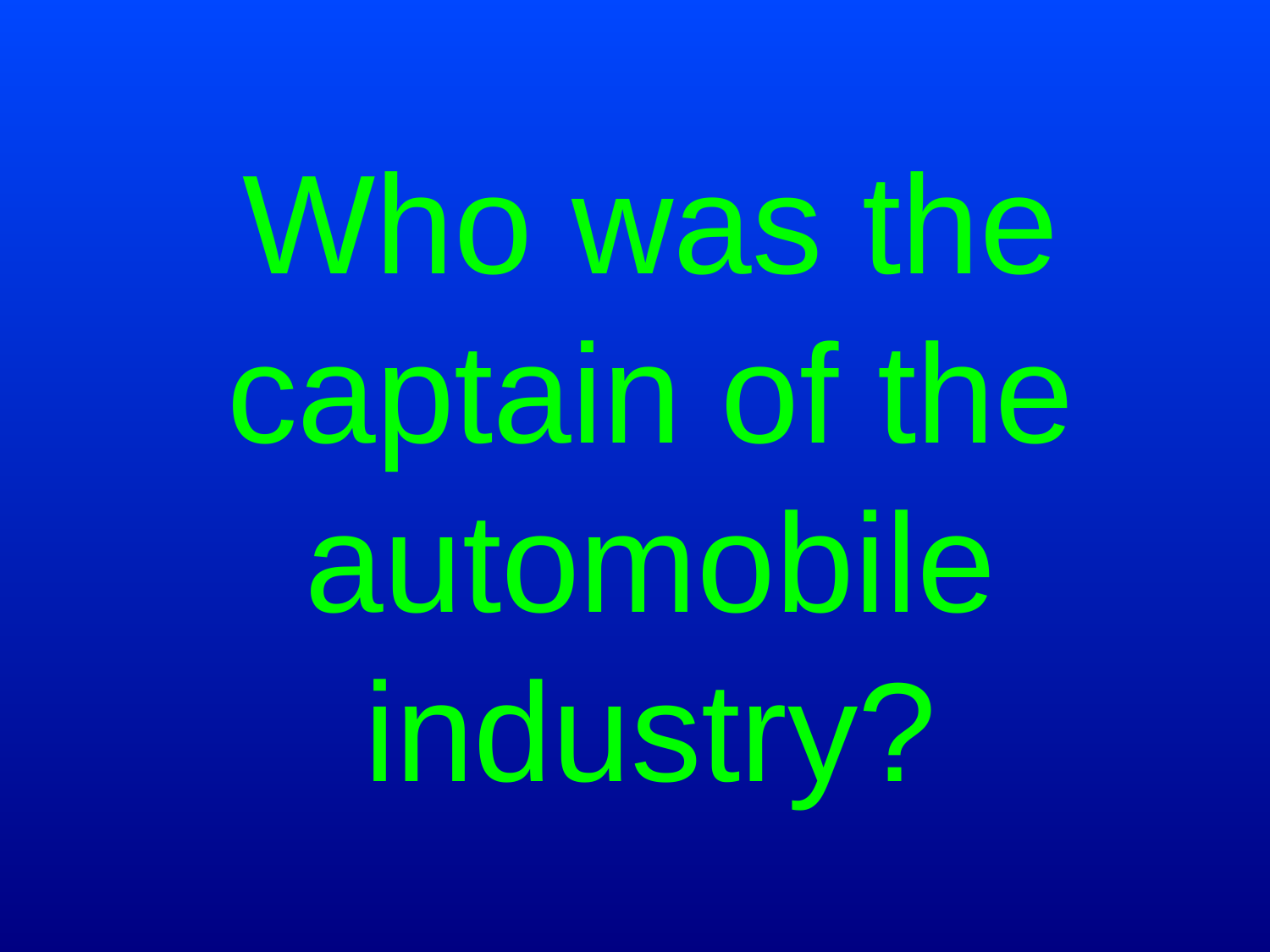

Who was the captain of the automobile industry?